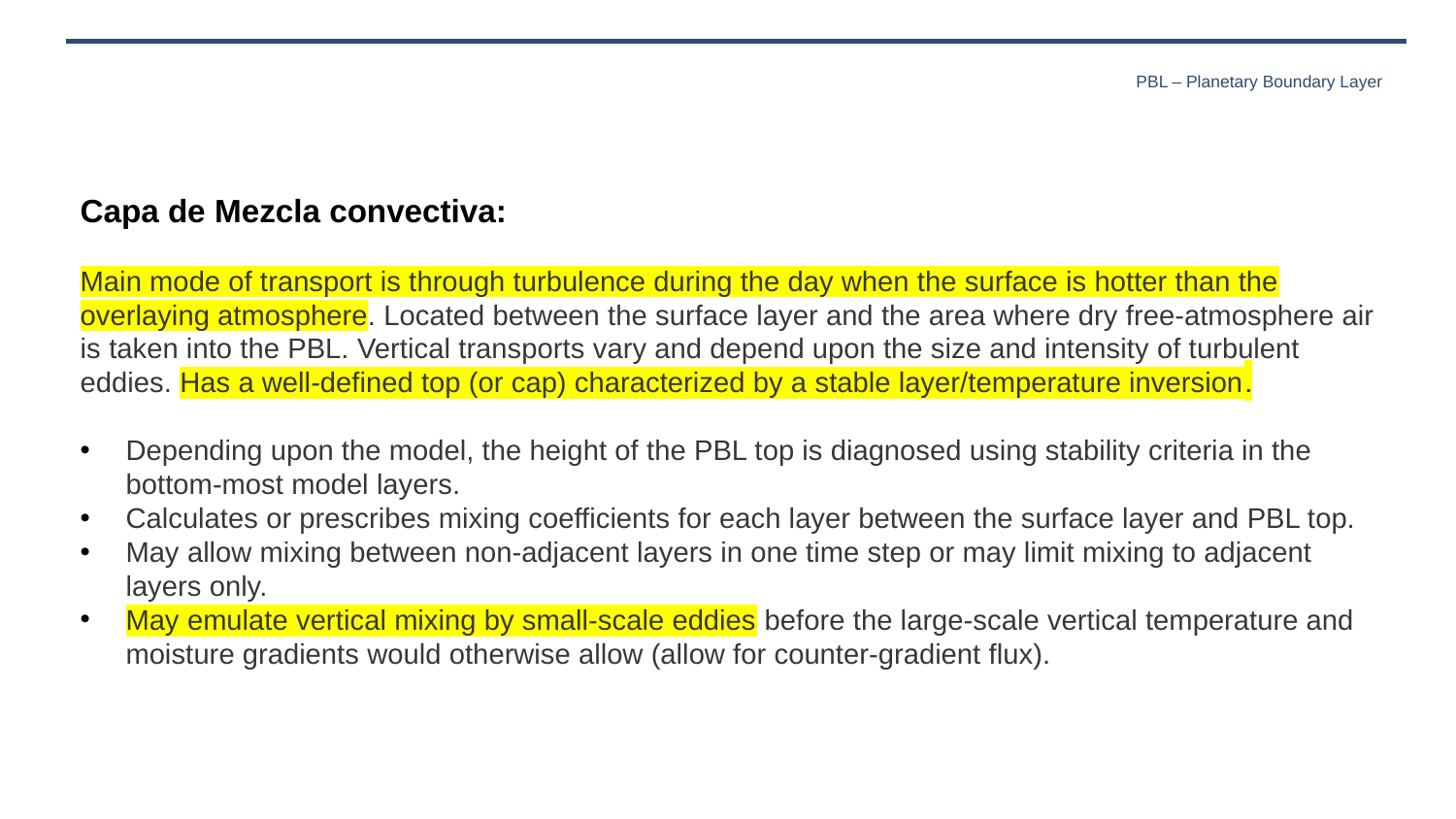

# PBL – Planetary Boundary Layer
Capa de Mezcla convectiva:

Main mode of transport is through turbulence during the day when the surface is hotter than the overlaying atmosphere. Located between the surface layer and the area where dry free-atmosphere air is taken into the PBL. Vertical transports vary and depend upon the size and intensity of turbulent eddies. Has a well-defined top (or cap) characterized by a stable layer/temperature inversion.

Depending upon the model, the height of the PBL top is diagnosed using stability criteria in the bottom-most model layers.
Calculates or prescribes mixing coefficients for each layer between the surface layer and PBL top.
May allow mixing between non-adjacent layers in one time step or may limit mixing to adjacent layers only.
May emulate vertical mixing by small-scale eddies before the large-scale vertical temperature and moisture gradients would otherwise allow (allow for counter-gradient flux).